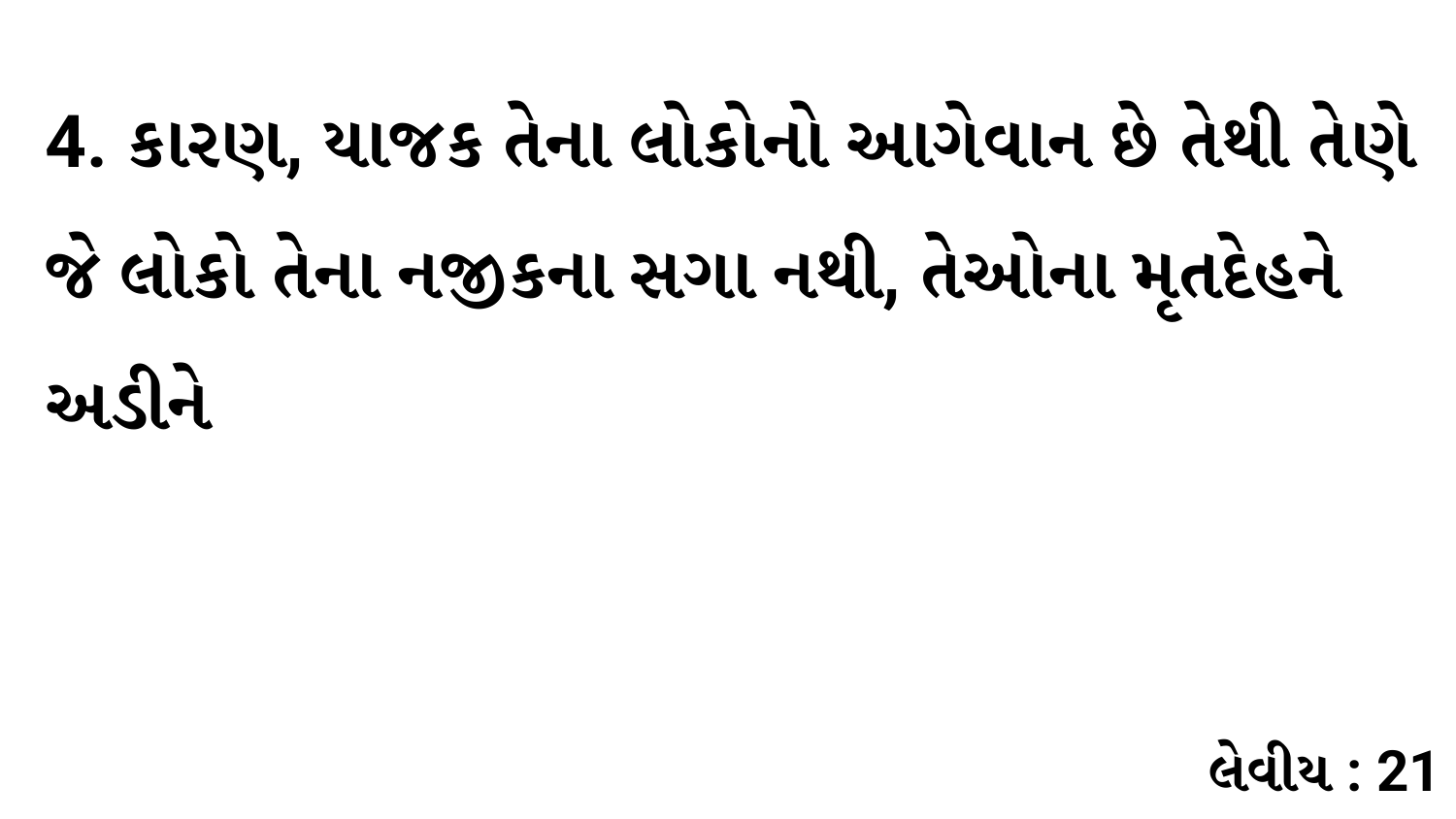

4. કારણ, યાજક તેના લોકોનો આગેવાન છે તેથી તેણે જે લોકો તેના નજીકના સગા નથી, તેઓના મૃતદેહને અડીને
લેવીય : 21